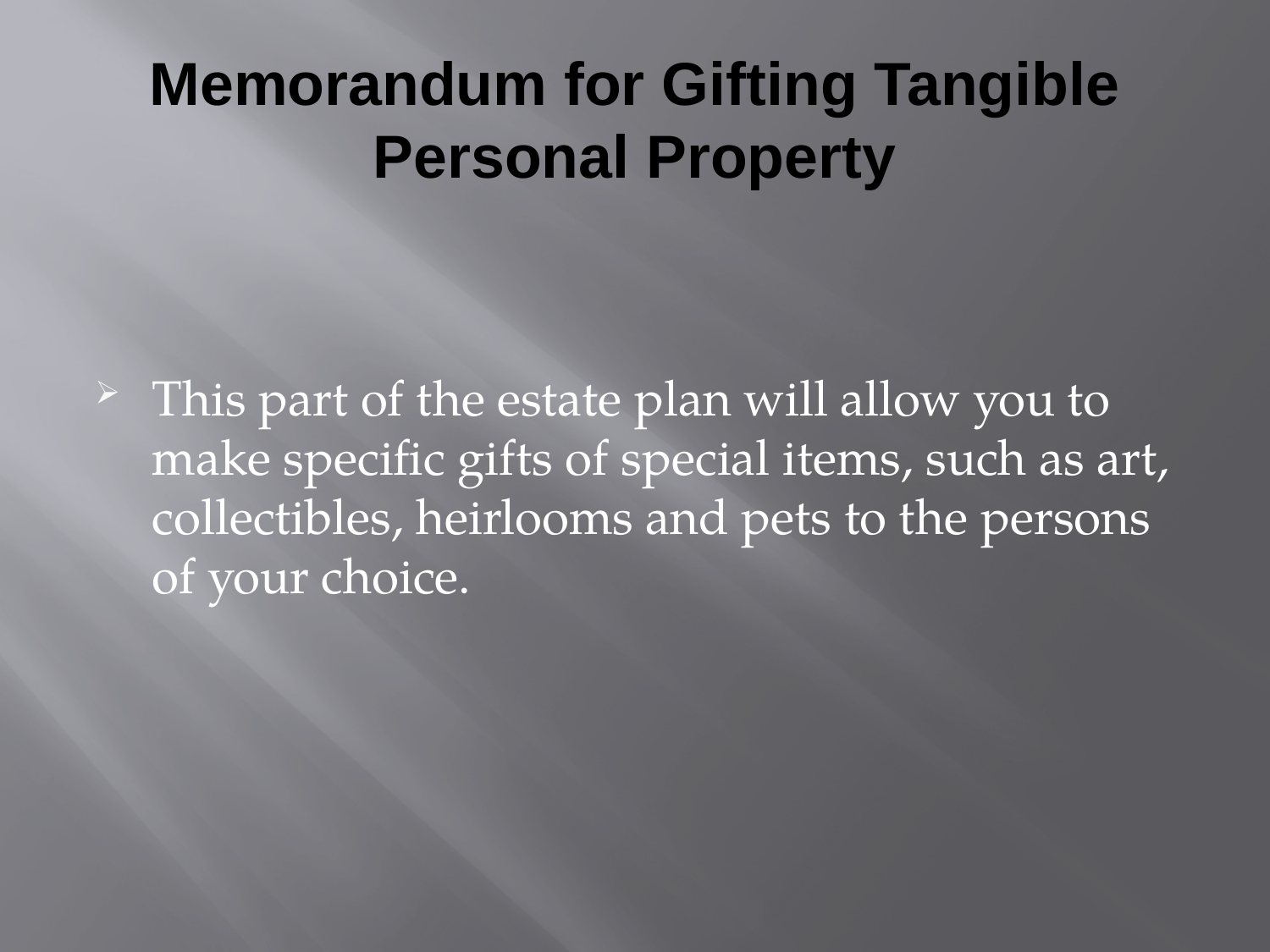

# Memorandum for Gifting Tangible Personal Property

This part of the estate plan will allow you to make specific gifts of special items, such as art, collectibles, heirlooms and pets to the persons of your choice.